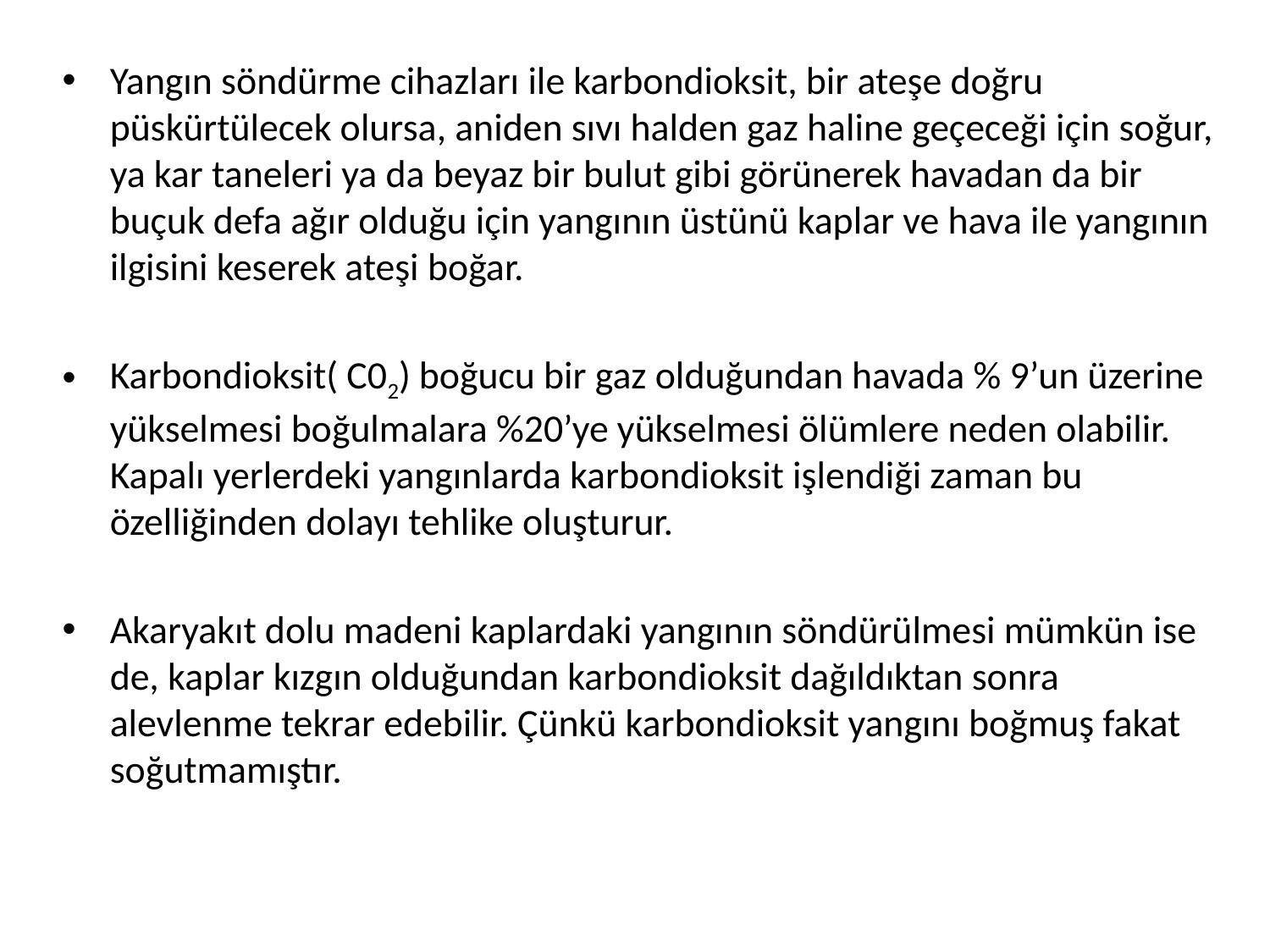

Yangın söndürme cihazları ile karbondioksit, bir ateşe doğru püskürtülecek olursa, aniden sıvı halden gaz haline geçeceği için soğur, ya kar taneleri ya da beyaz bir bulut gibi görünerek havadan da bir buçuk defa ağır olduğu için yangının üstünü kaplar ve hava ile yangının ilgisini keserek ateşi boğar.

Karbondioksit( C02) boğucu bir gaz olduğundan havada % 9’un üzerine yükselmesi boğulmalara %20’ye yükselmesi ölümlere neden olabilir. Kapalı yerlerdeki yangınlarda karbondioksit işlendiği zaman bu özelliğinden dolayı tehlike oluşturur.

Akaryakıt dolu madeni kaplardaki yangının söndürülmesi mümkün ise de, kaplar kızgın olduğundan karbondioksit dağıldıktan sonra alevlenme tekrar edebilir. Çünkü karbondioksit yangını boğmuş fakat soğutmamıştır.